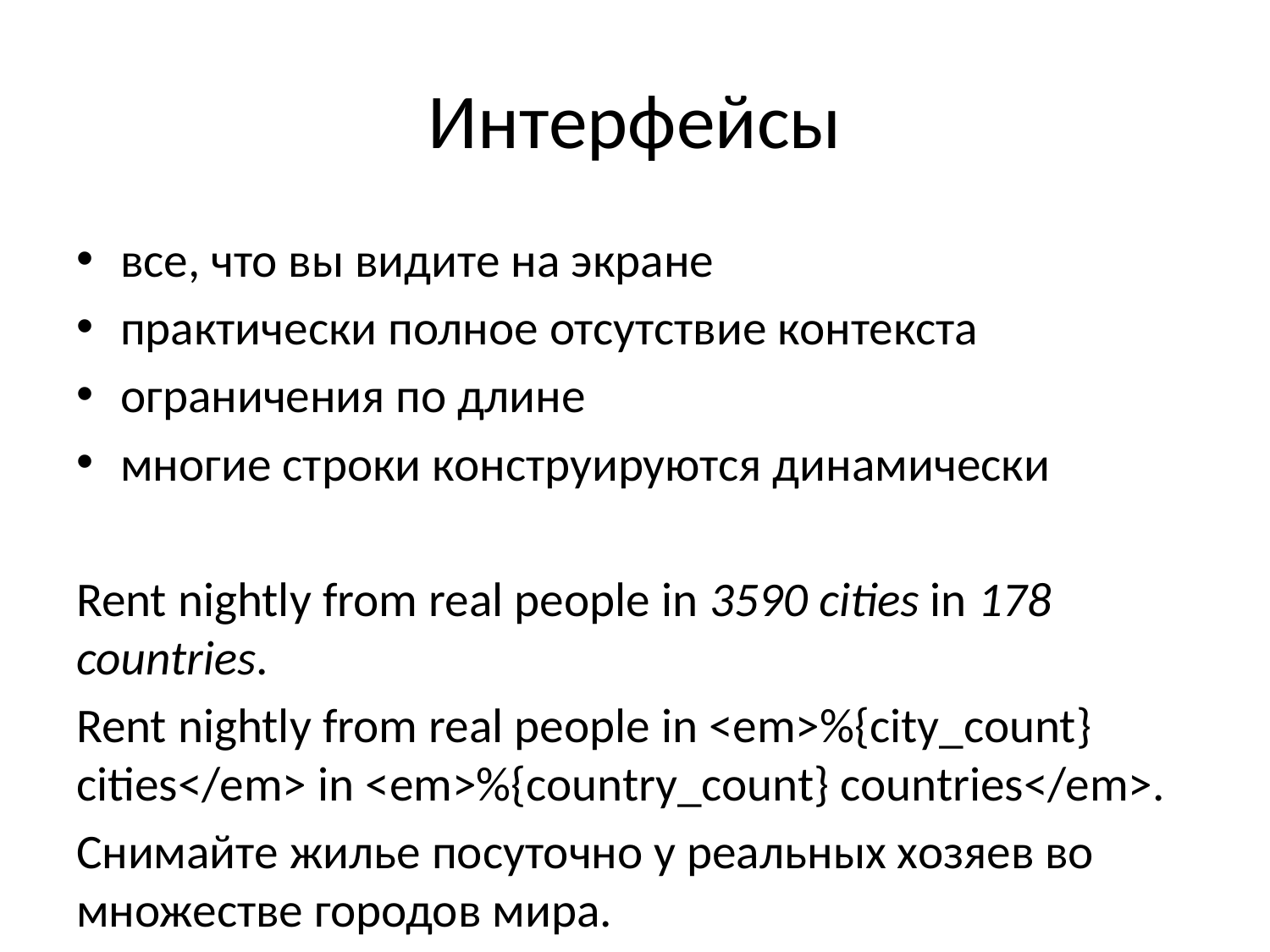

# Интерфейсы
все, что вы видите на экране
практически полное отсутствие контекста
ограничения по длине
многие строки конструируются динамически

Rent nightly from real people in 3590 cities in 178 countries.
Rent nightly from real people in <em>%{city_count} cities</em> in <em>%{country_count} countries</em>.
Снимайте жилье посуточно у реальных хозяев во множестве городов мира.